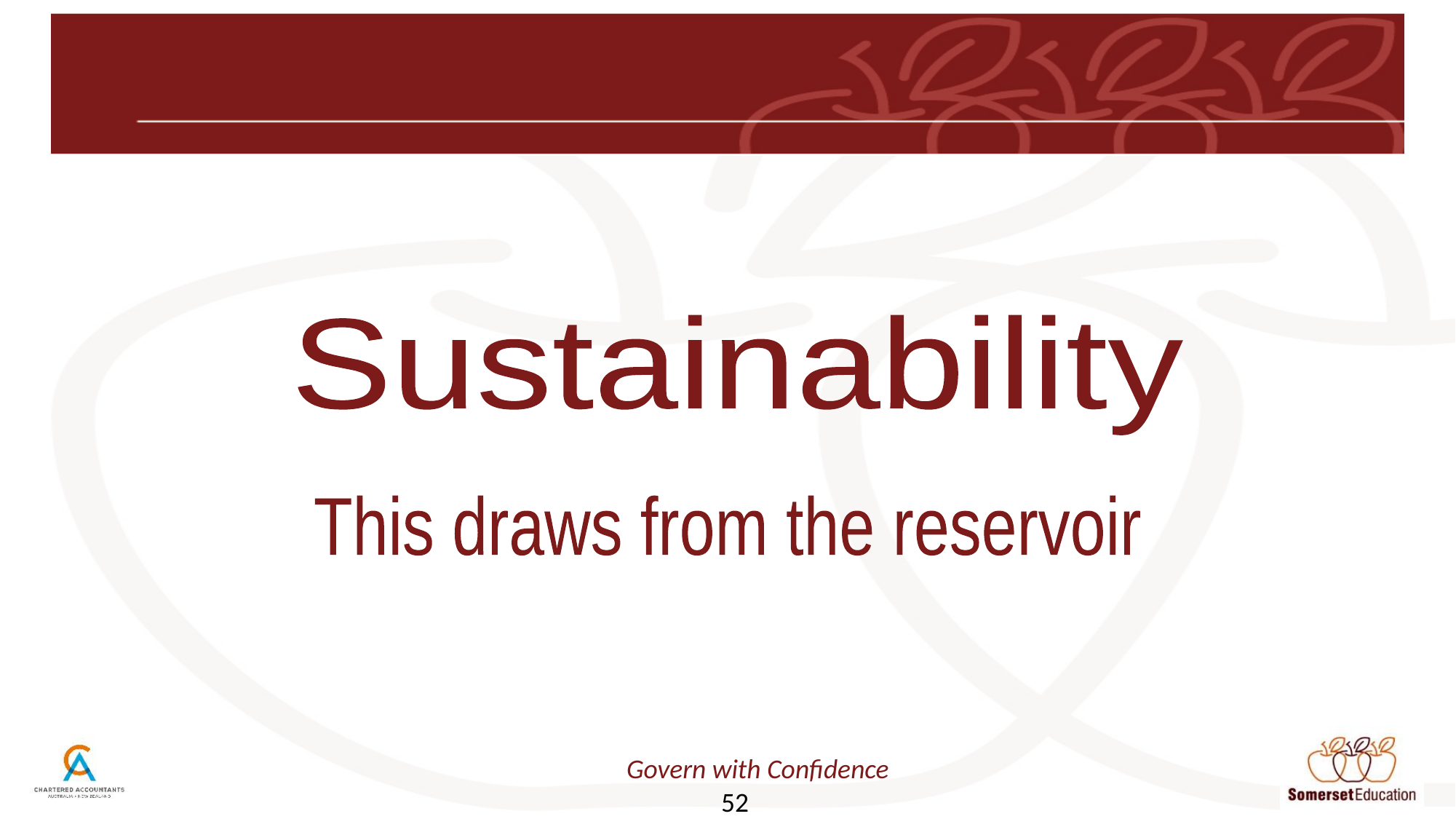

Sustainability
This draws from the reservoir
52